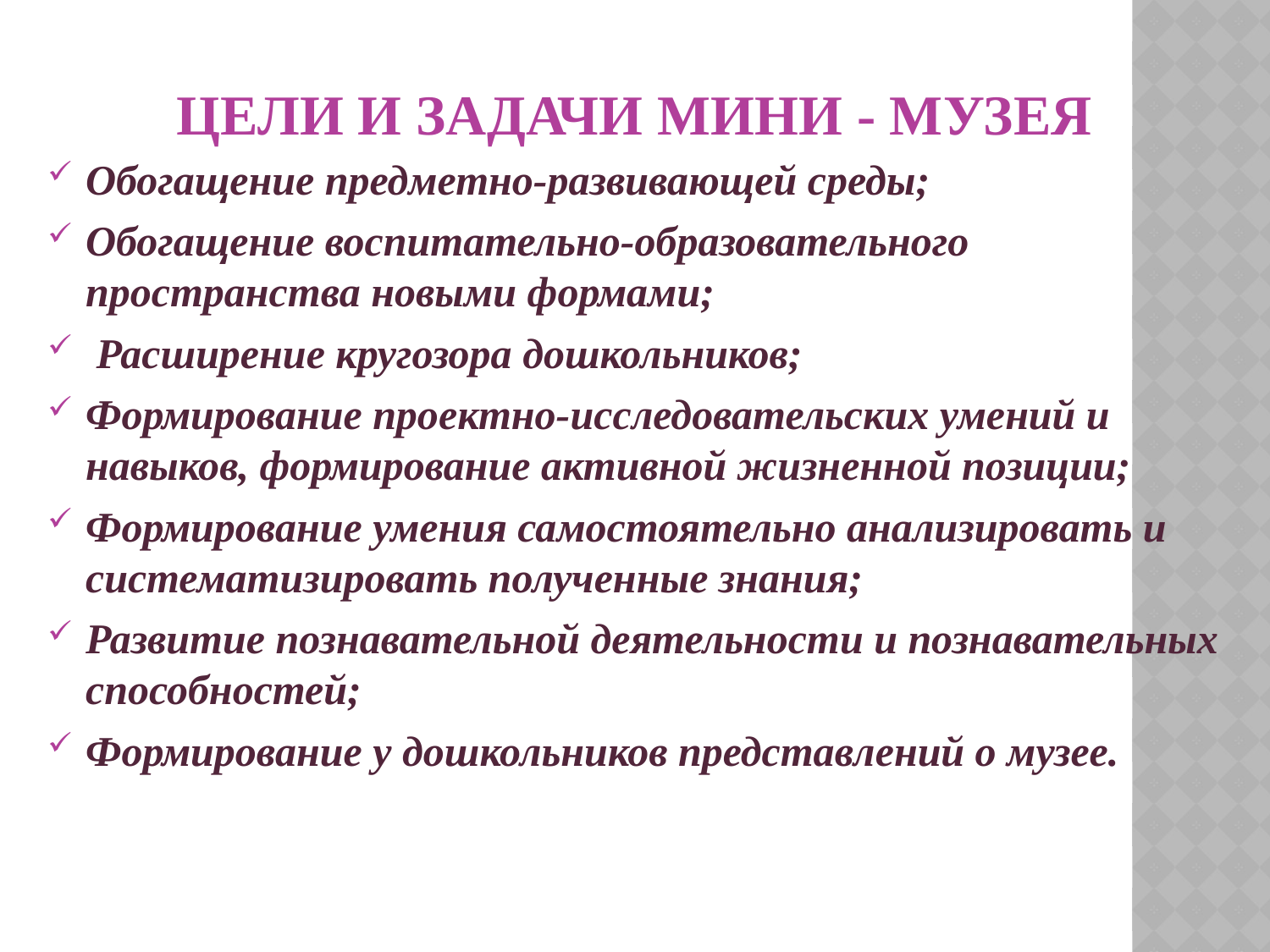

# Цели и задачи мини - музея
Обогащение предметно-развивающей среды;
Обогащение воспитательно-образовательного пространства новыми формами;
 Расширение кругозора дошкольников;
Формирование проектно-исследовательских умений и навыков, формирование активной жизненной позиции;
Формирование умения самостоятельно анализировать и систематизировать полученные знания;
Развитие познавательной деятельности и познавательных способностей;
Формирование у дошкольников представлений о музее.